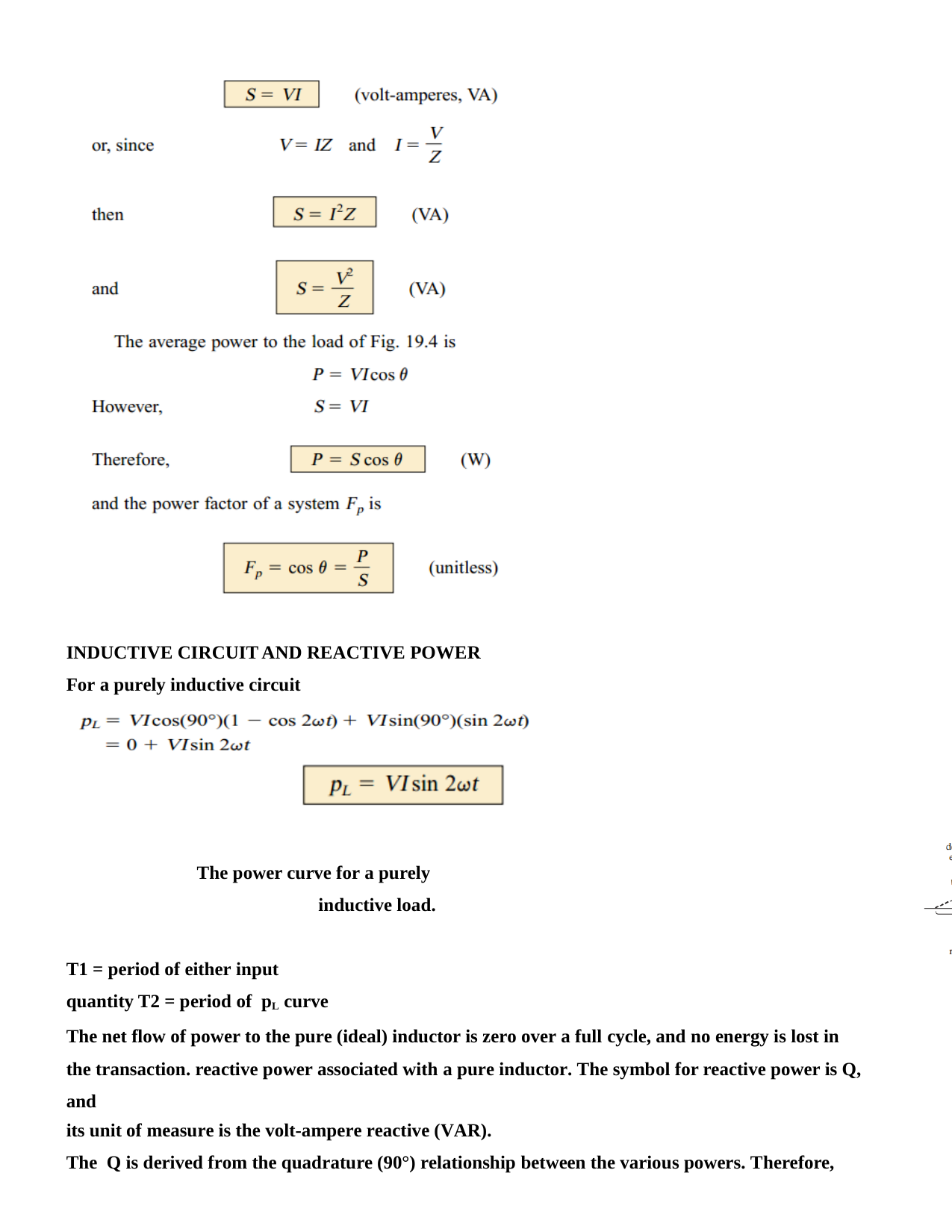

INDUCTIVE CIRCUIT AND REACTIVE POWER

For a purely inductive circuit

The power curve for a purely

inductive load.

T1 = period of either input quantity T2 = period of  pL  curve
The net flow of power to the pure (ideal) inductor is zero over a full cycle, and no energy is lost in the transaction. reactive power associated with a pure inductor. The symbol for reactive power is Q, and
its unit of measure is the volt-ampere reactive (VAR).

The  Q is derived from the quadrature (90°) relationship between the various powers. Therefore,